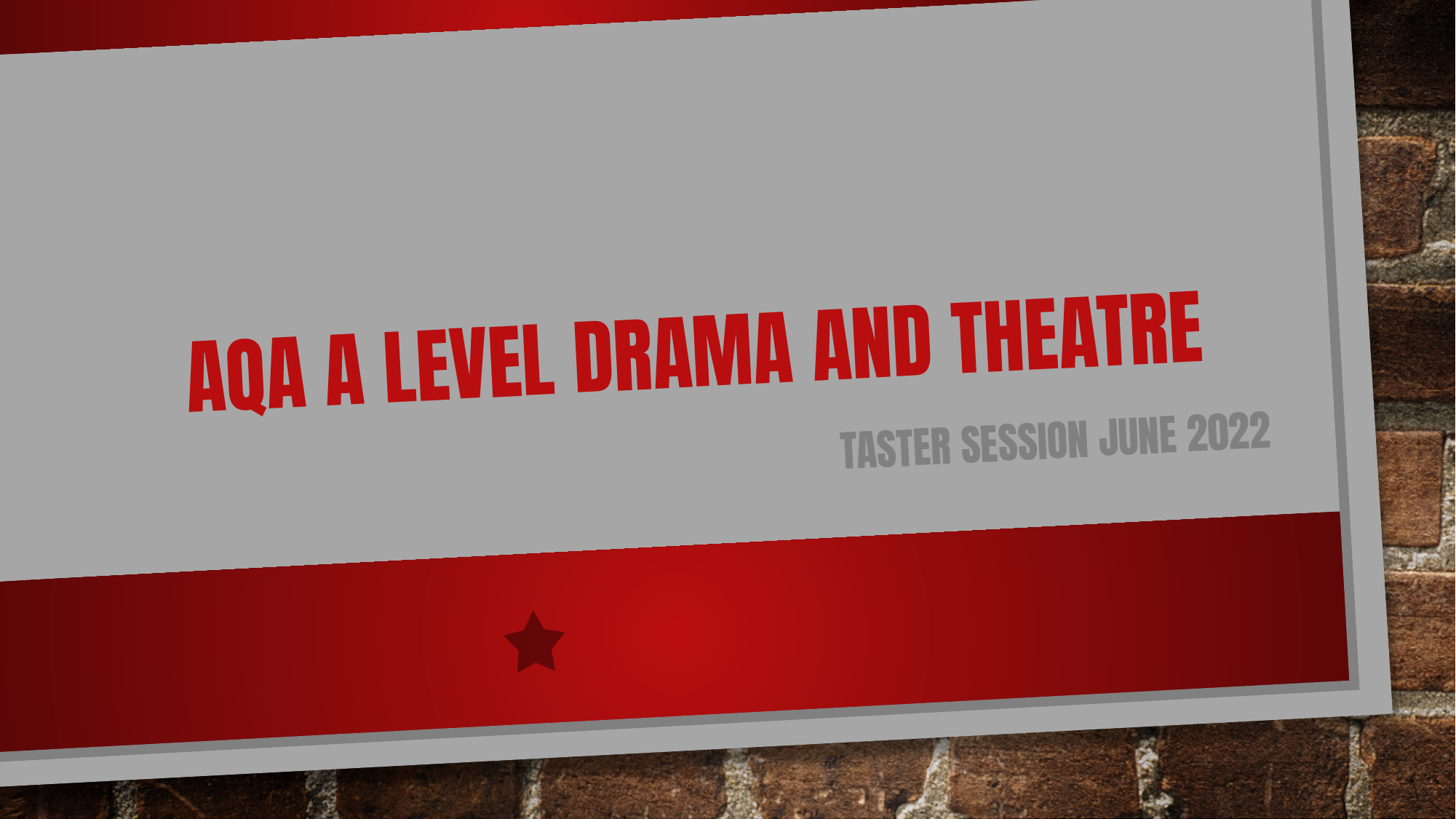

# AQA A level Drama and theatre
TASTER SESSION june 2022